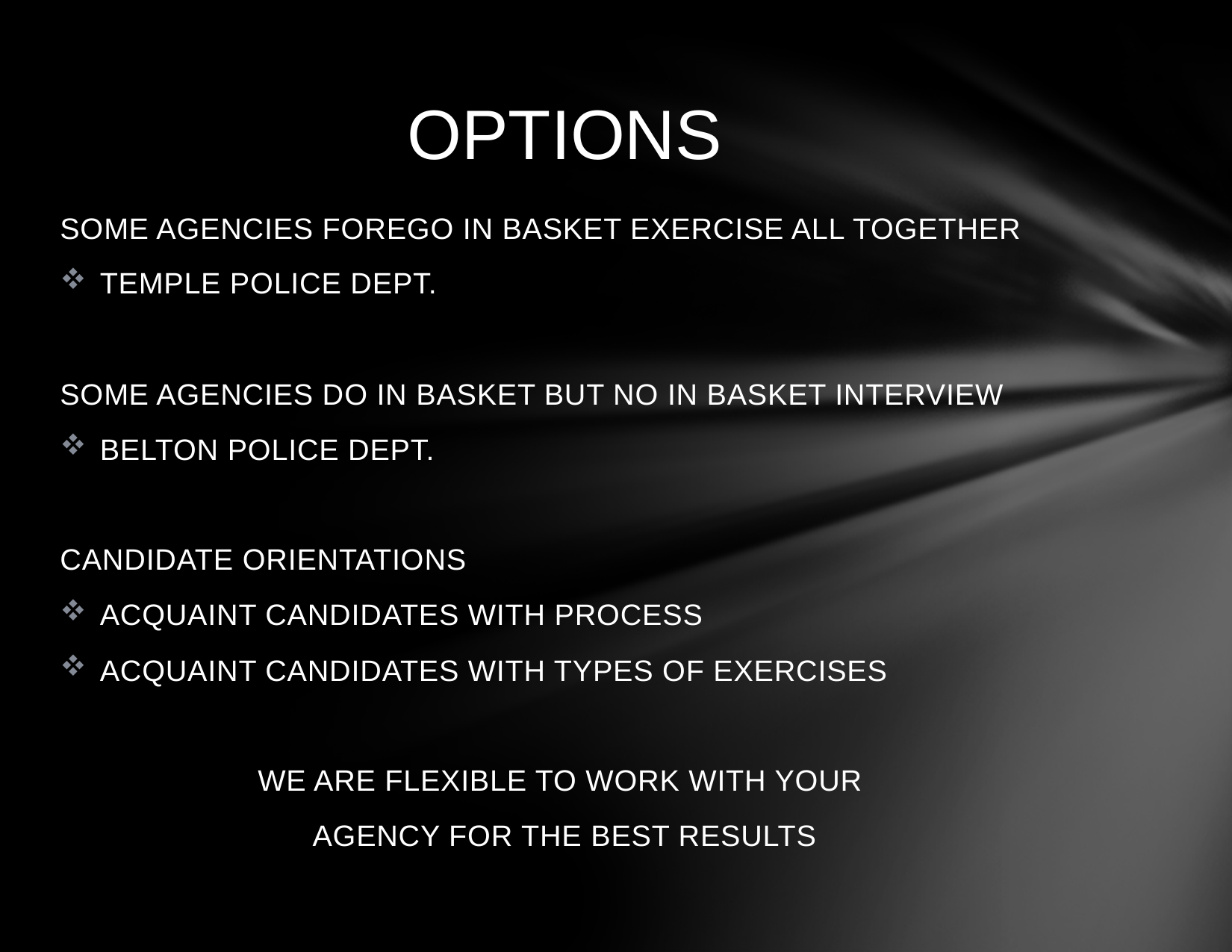

# OPTIONS
SOME AGENCIES FOREGO IN BASKET EXERCISE ALL TOGETHER
TEMPLE POLICE DEPT.

SOME AGENCIES DO IN BASKET BUT NO IN BASKET INTERVIEW
BELTON POLICE DEPT.

CANDIDATE ORIENTATIONS
ACQUAINT CANDIDATES WITH PROCESS
ACQUAINT CANDIDATES WITH TYPES OF EXERCISES

WE ARE FLEXIBLE TO WORK WITH YOUR
AGENCY FOR THE BEST RESULTS